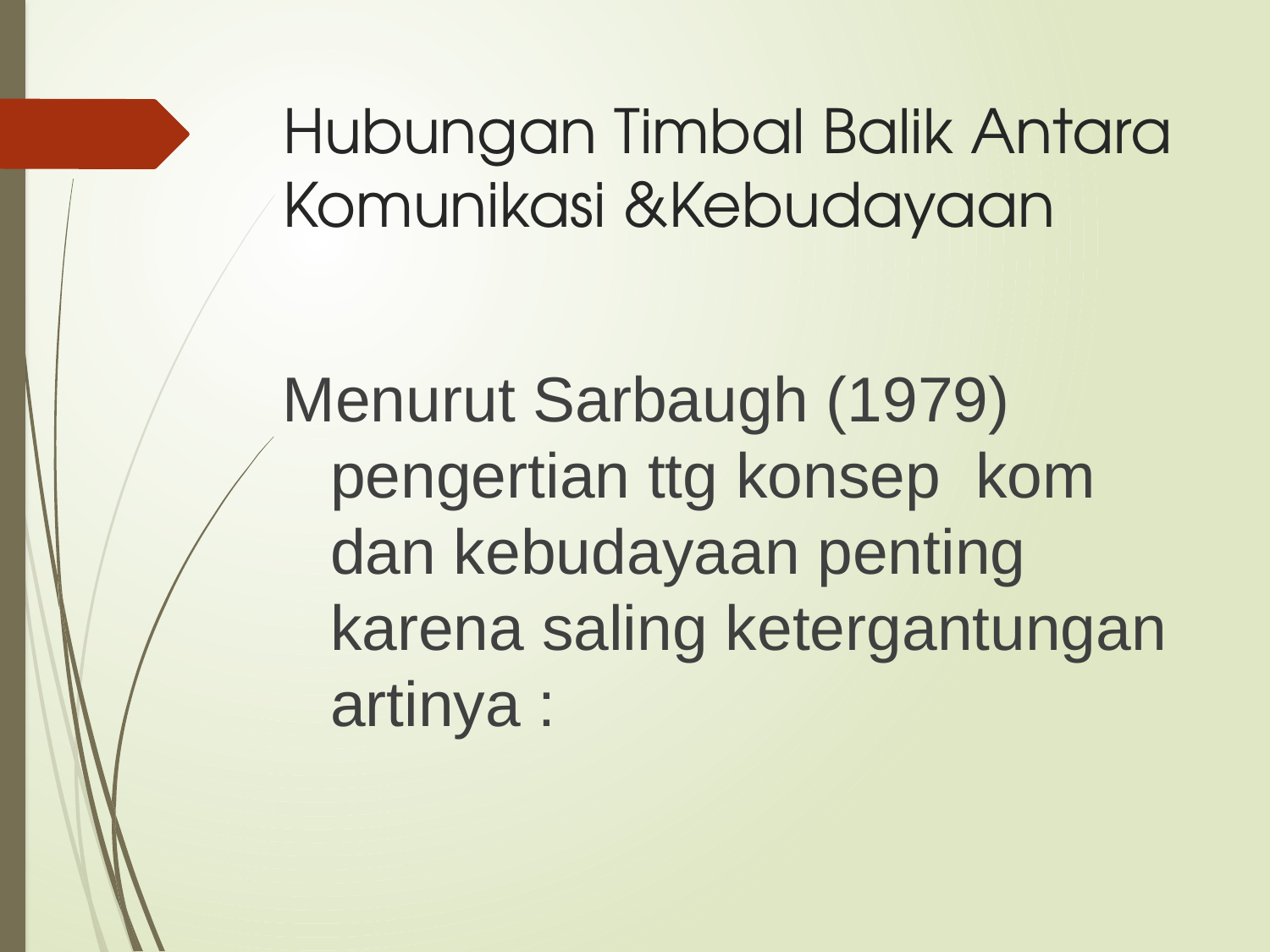

# Hubungan Timbal Balik Antara Komunikasi &Kebudayaan

Menurut Sarbaugh (1979) pengertian ttg konsep  kom dan kebudayaan penting karena saling ketergantungan artinya :